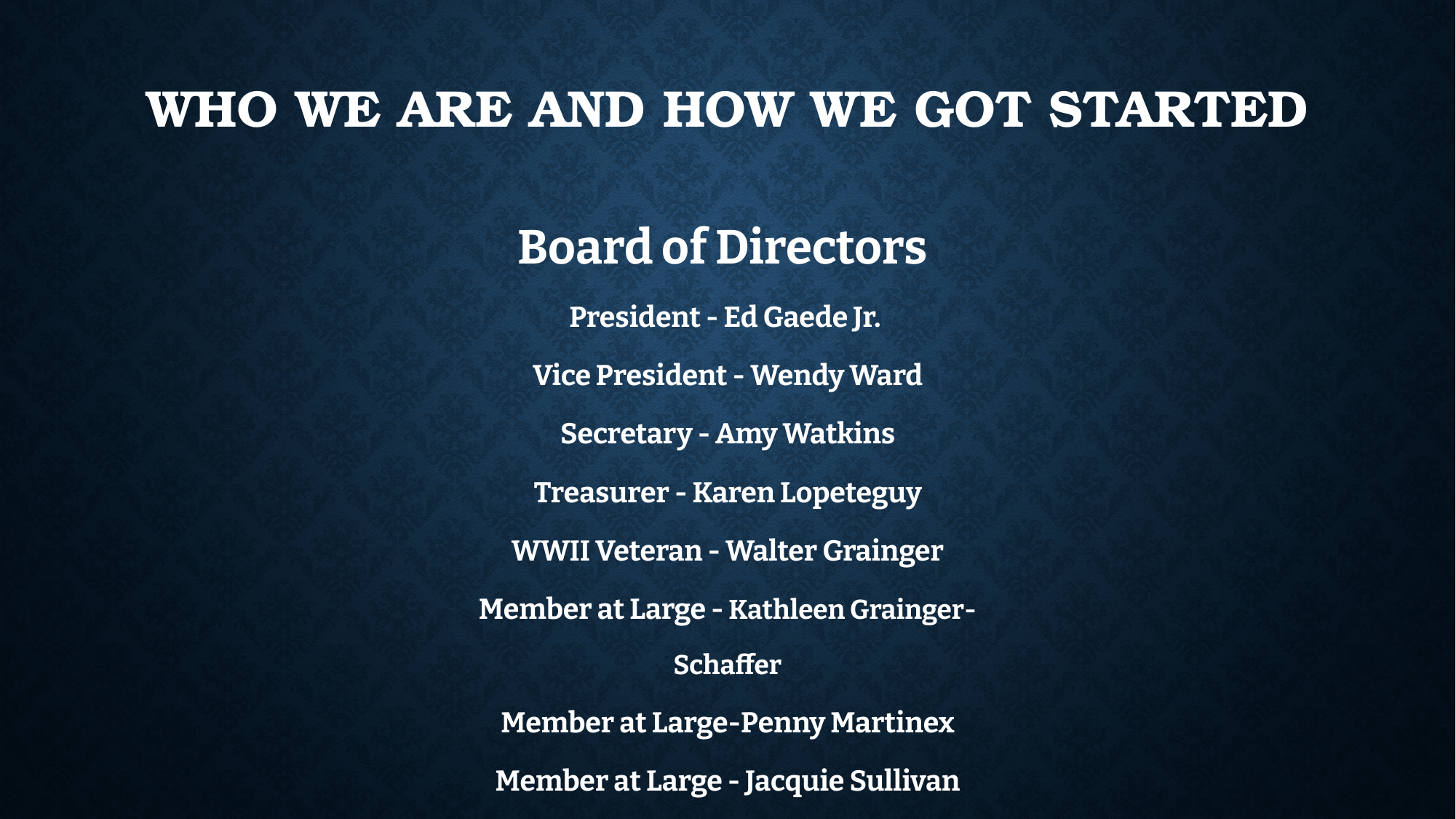

# WHO WE ARE AND HOW WE GOT STARTED
Board of Directors 
President - Ed Gaede Jr.
Vice President - Wendy Ward
Secretary - Amy Watkins
Treasurer - Karen Lopeteguy
WWII Veteran - Walter Grainger
Member at Large - Kathleen Grainger-Schaffer
Member at Large-Penny Martinex
Member at Large - Jacquie Sullivan